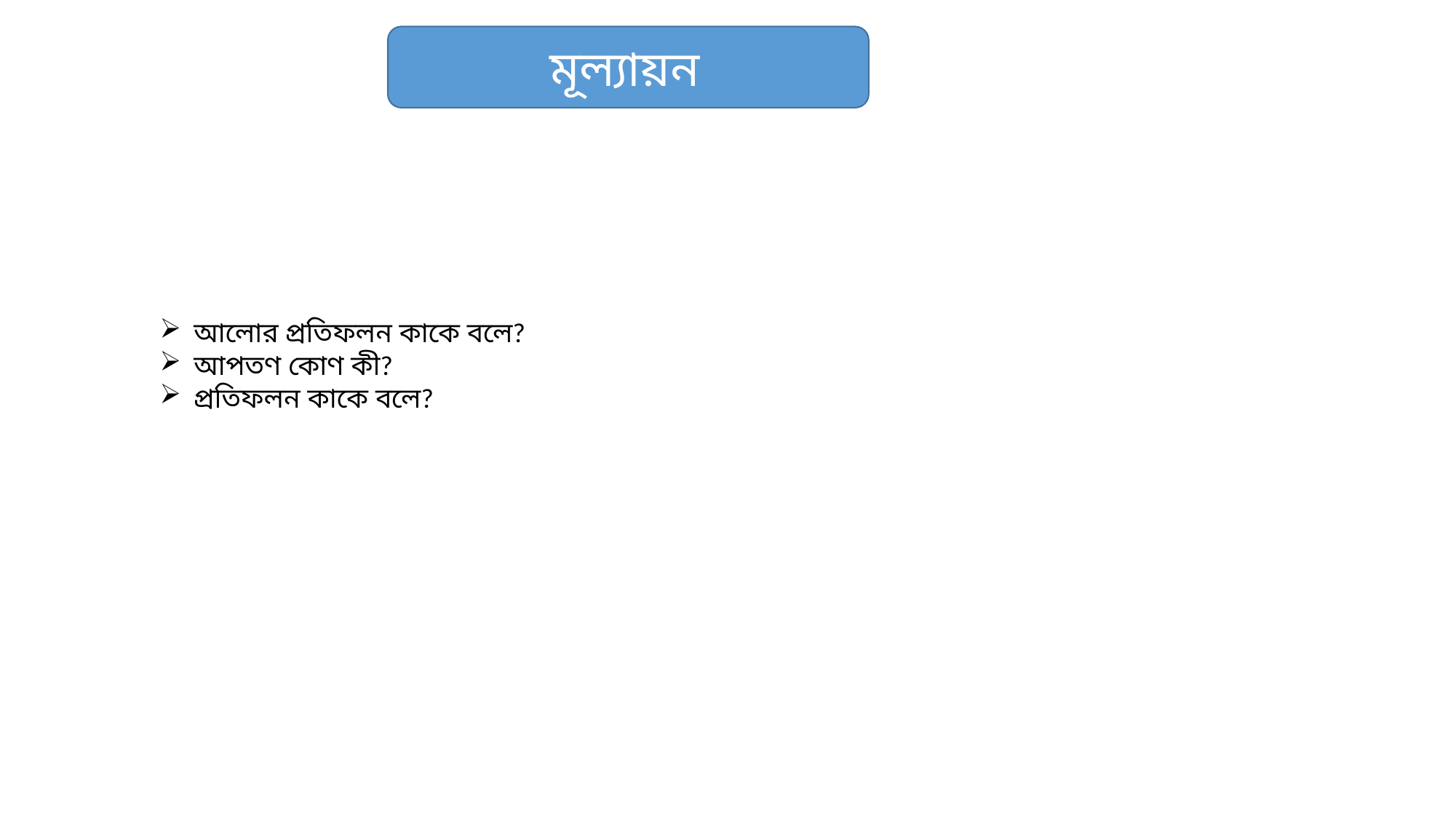

মূল্যায়ন
আলোর প্রতিফলন কাকে বলে?
আপতণ কোণ কী?
প্রতিফলন কাকে বলে?